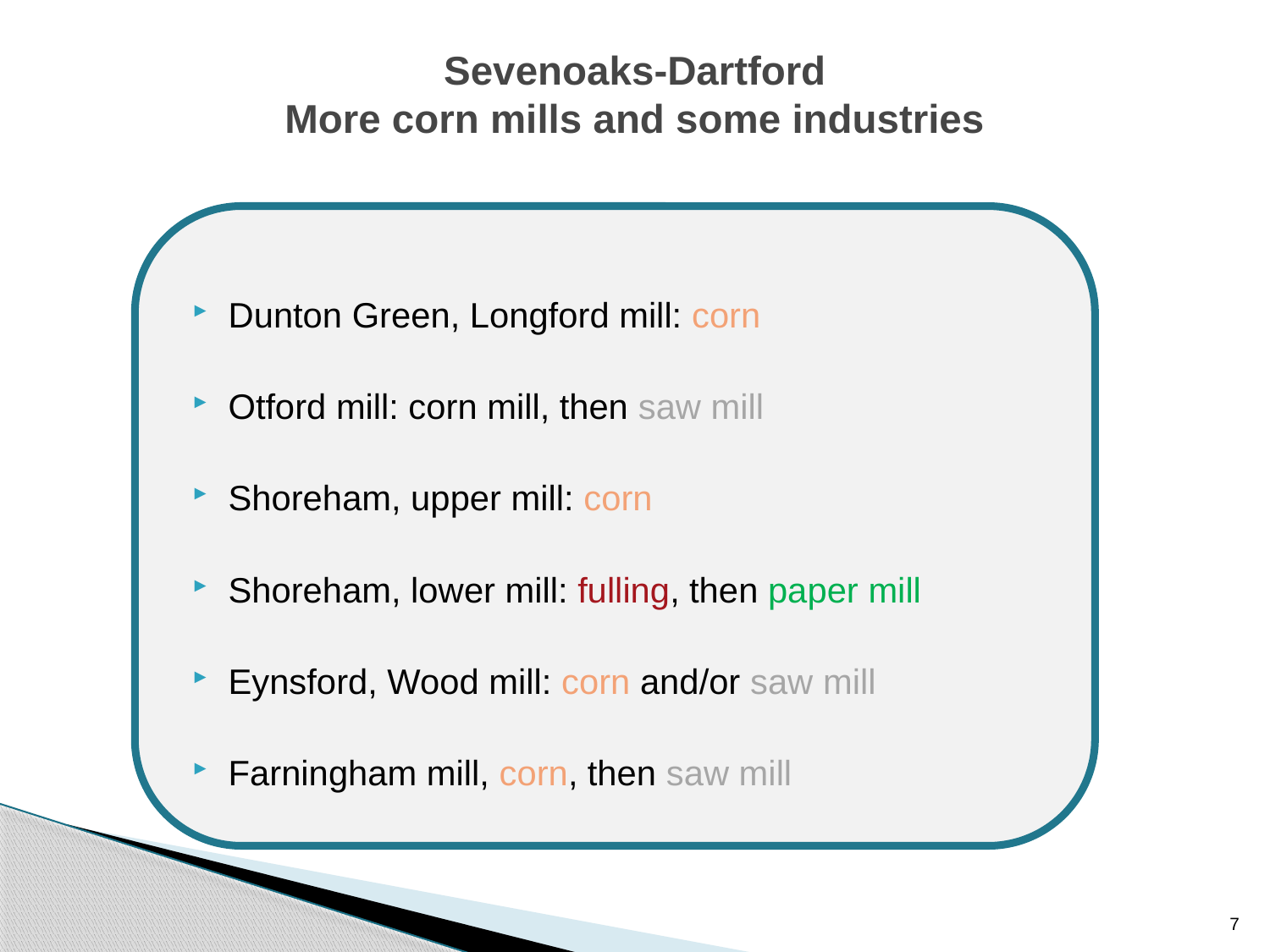

# Sevenoaks-Dartford More corn mills and some industries

Dunton Green, Longford mill: corn
Otford mill: corn mill, then saw mill
Shoreham, upper mill: corn
Shoreham, lower mill: fulling, then paper mill
Eynsford, Wood mill: corn and/or saw mill
Farningham mill, corn, then saw mill

7